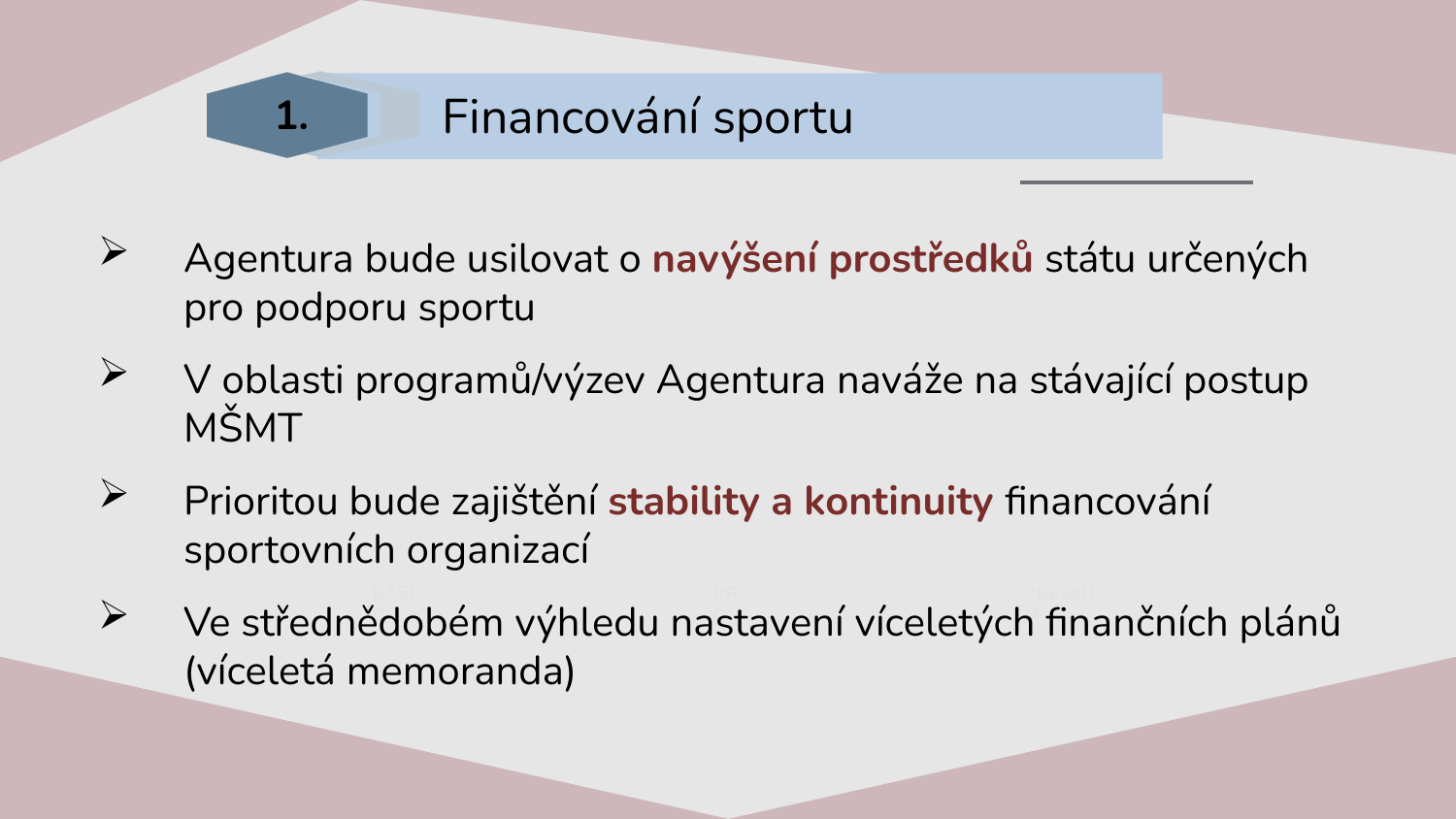

Financování sportu
1.
#
Agentura bude usilovat o navýšení prostředků státu určených pro podporu sportu
V oblasti programů/výzev Agentura naváže na stávající postup MŠMT
Prioritou bude zajištění stability a kontinuity financování sportovních organizací
Ve střednědobém výhledu nastavení víceletých finančních plánů (víceletá memoranda)
BASIC
PRO
PREMIUM